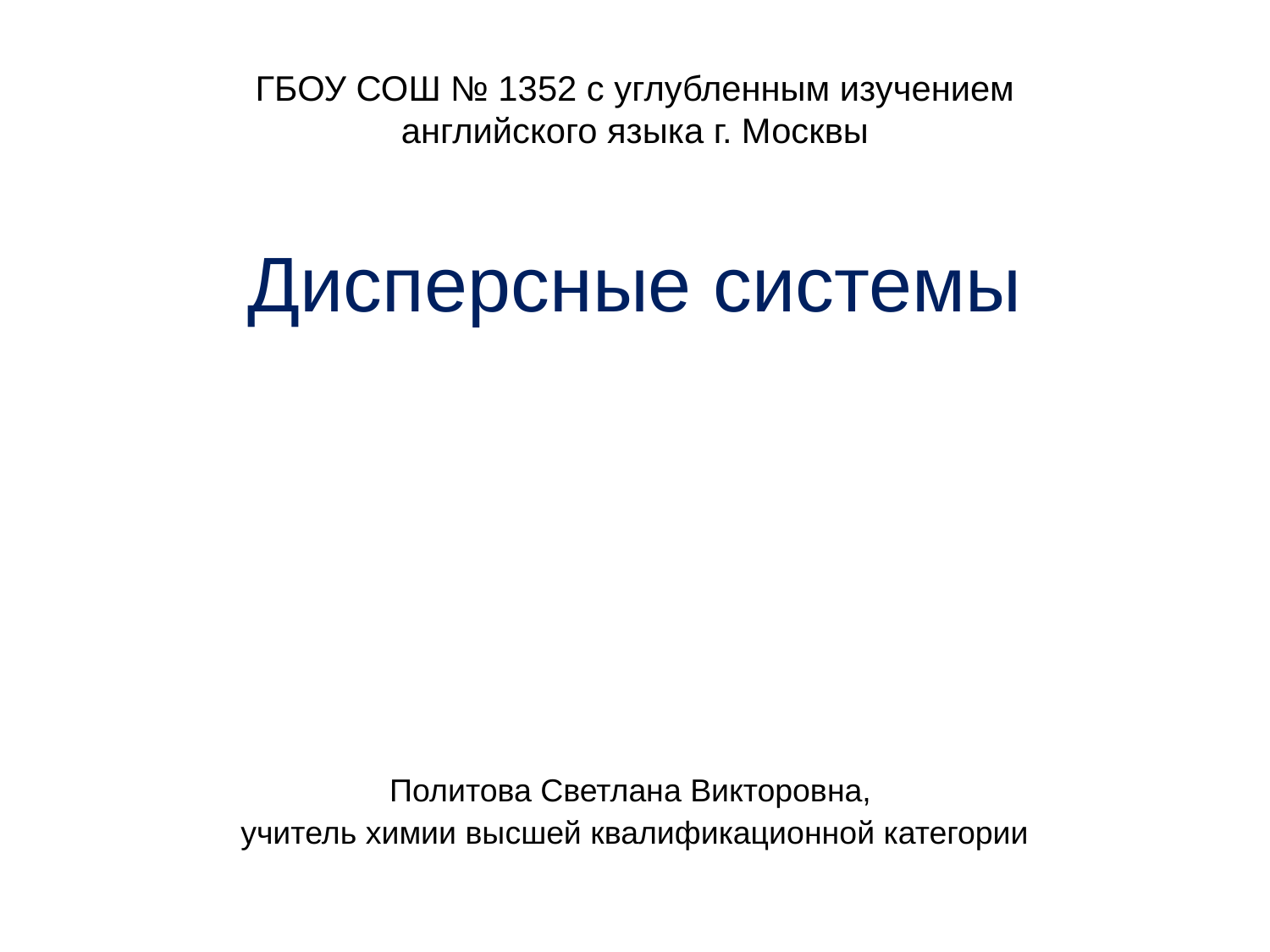

ГБОУ СОШ № 1352 с углубленным изучением английского языка г. Москвы
Дисперсные системы
Политова Светлана Викторовна,
учитель химии высшей квалификационной категории